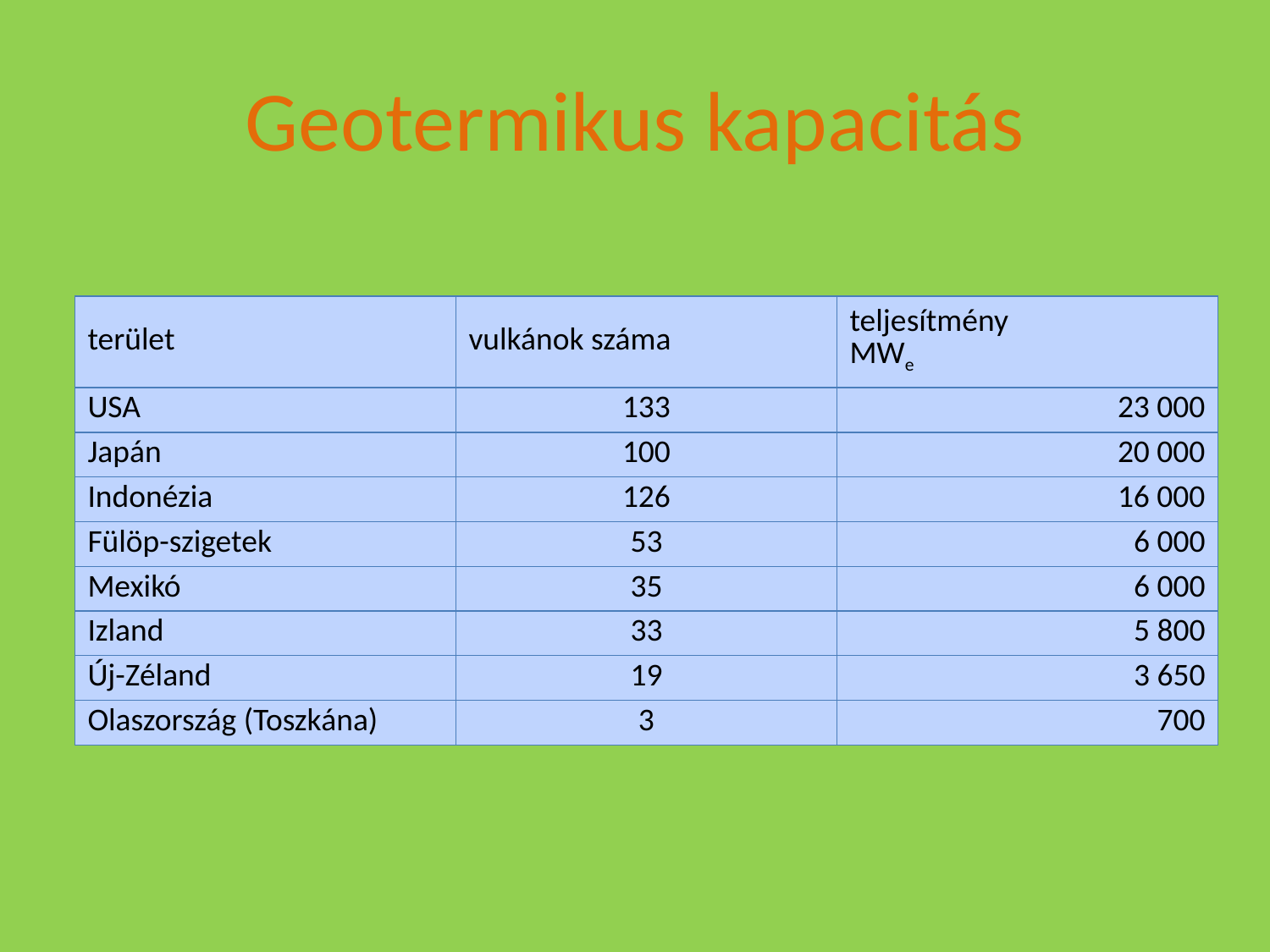

# Geotermikus kapacitás
| terület | vulkánok száma | teljesítmény MWe |
| --- | --- | --- |
| USA | 133 | 23 000 |
| Japán | 100 | 20 000 |
| Indonézia | 126 | 16 000 |
| Fülöp-szigetek | 53 | 6 000 |
| Mexikó | 35 | 6 000 |
| Izland | 33 | 5 800 |
| Új-Zéland | 19 | 3 650 |
| Olaszország (Toszkána) | 3 | 700 |